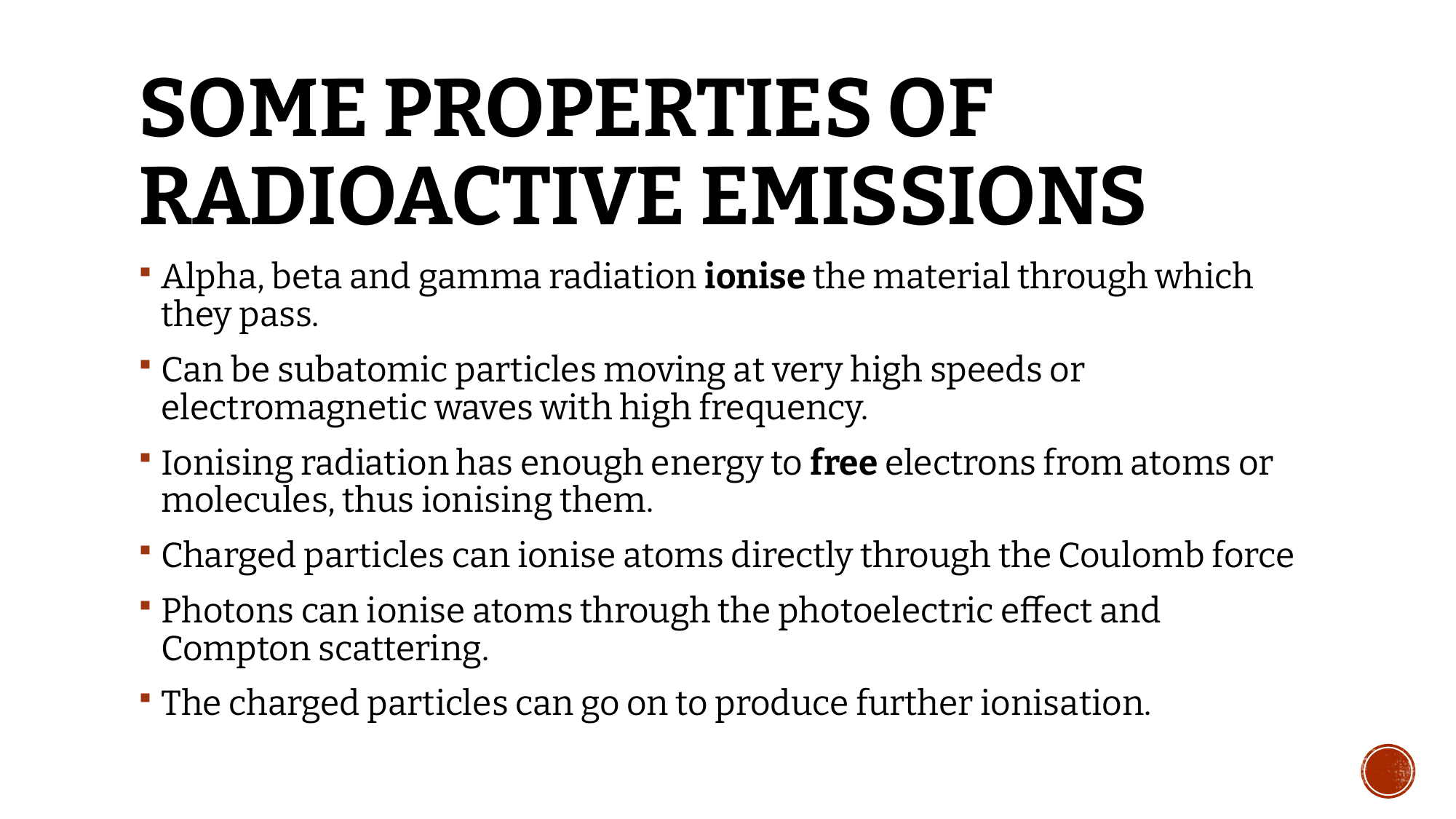

# Some properties of radioactive emissions
Alpha, beta and gamma radiation ionise the material through which they pass.
Can be subatomic particles moving at very high speeds or electromagnetic waves with high frequency.
Ionising radiation has enough energy to free electrons from atoms or molecules, thus ionising them.
Charged particles can ionise atoms directly through the Coulomb force
Photons can ionise atoms through the photoelectric effect and Compton scattering.
The charged particles can go on to produce further ionisation.